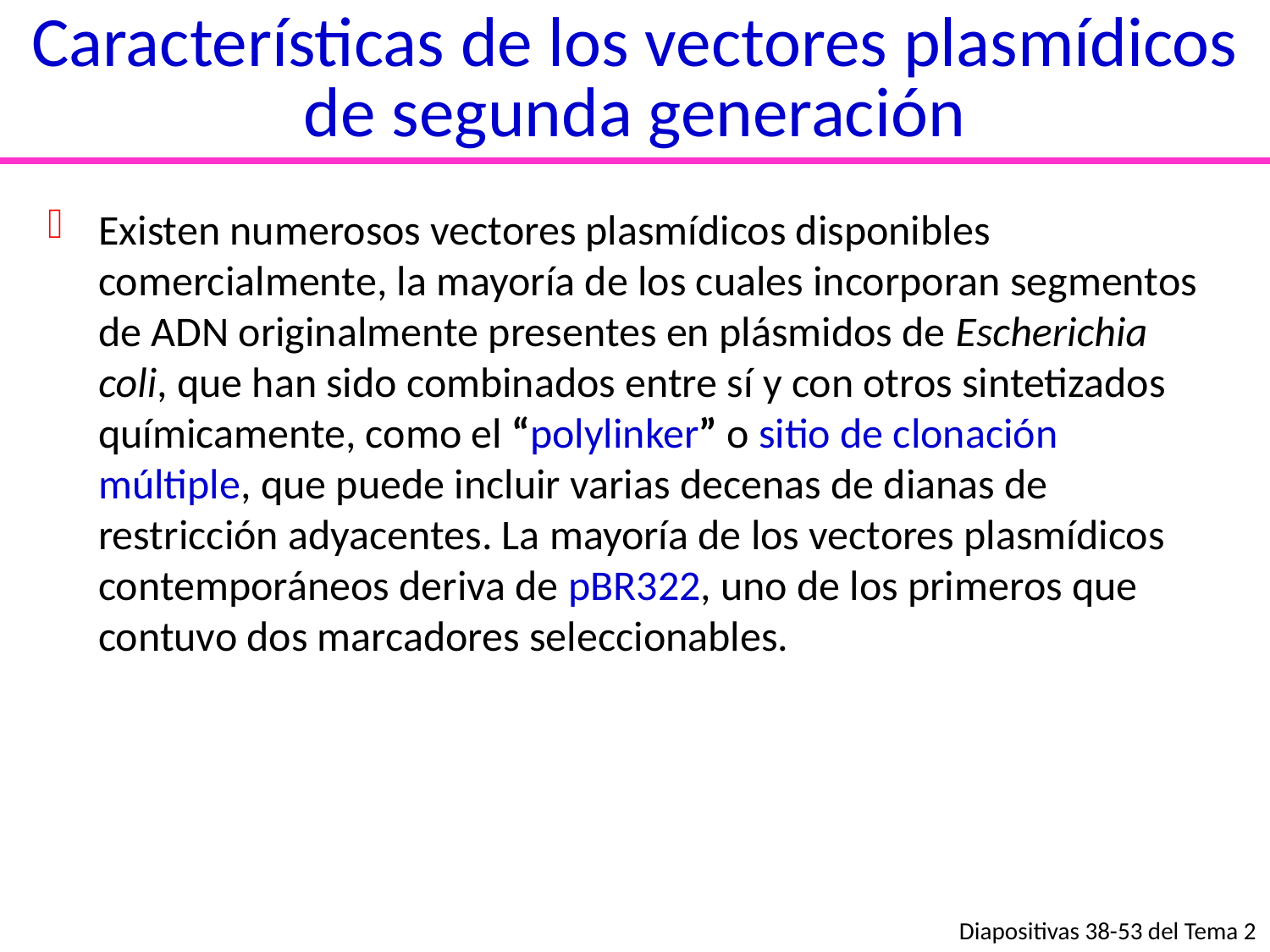

Características de los vectores plasmídicos de segunda generación
Existen numerosos vectores plasmídicos disponibles comercialmente, la mayoría de los cuales incorporan segmentos de ADN originalmente presentes en plásmidos de Escherichia coli, que han sido combinados entre sí y con otros sintetizados químicamente, como el “polylinker” o sitio de clonación múltiple, que puede incluir varias decenas de dianas de restricción adyacentes. La mayoría de los vectores plasmídicos contemporáneos deriva de pBR322, uno de los primeros que contuvo dos marcadores seleccionables.

Diapositivas 38-53 del Tema 2